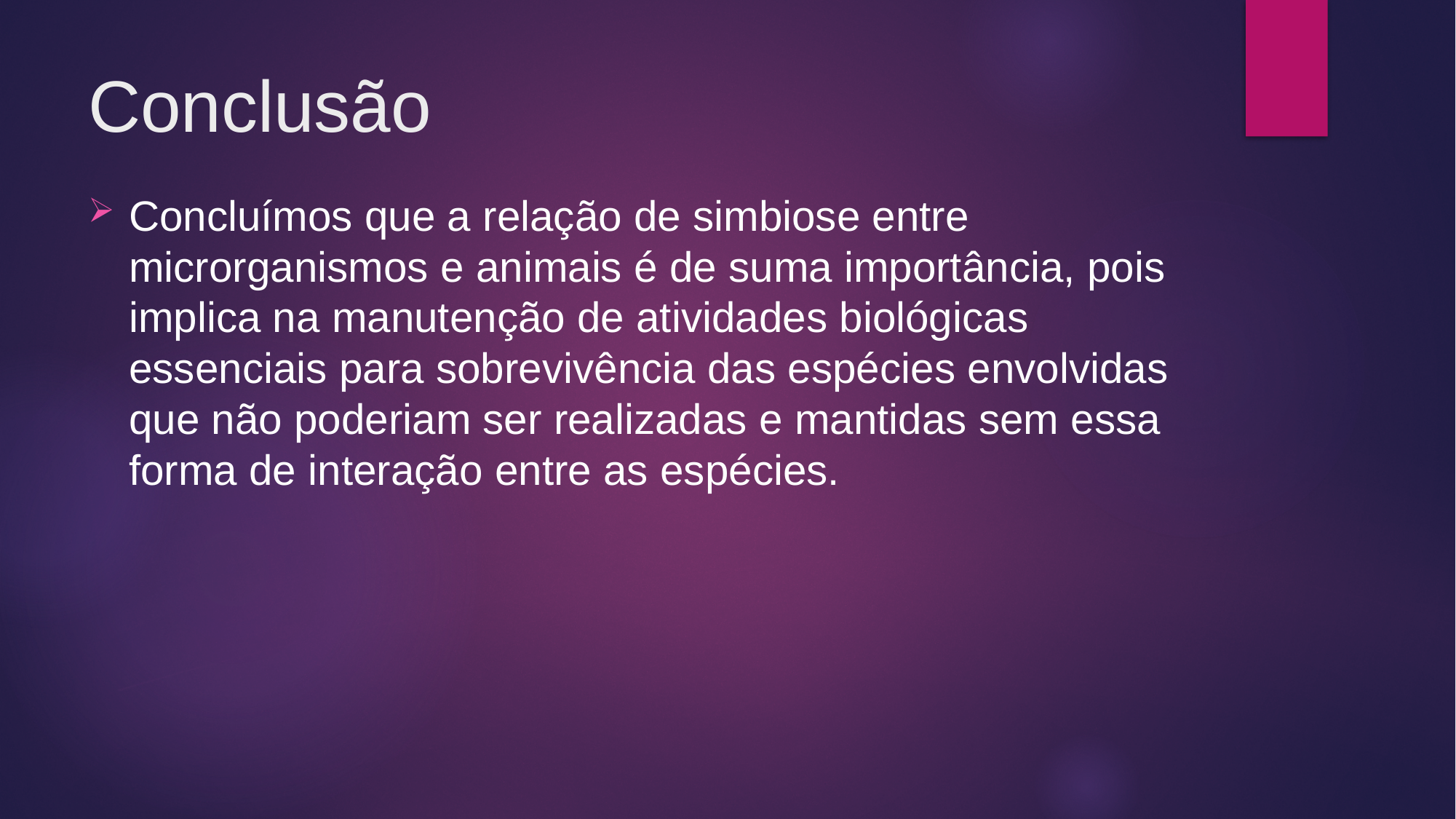

# Conclusão
Concluímos que a relação de simbiose entre microrganismos e animais é de suma importância, pois implica na manutenção de atividades biológicas essenciais para sobrevivência das espécies envolvidas que não poderiam ser realizadas e mantidas sem essa forma de interação entre as espécies.